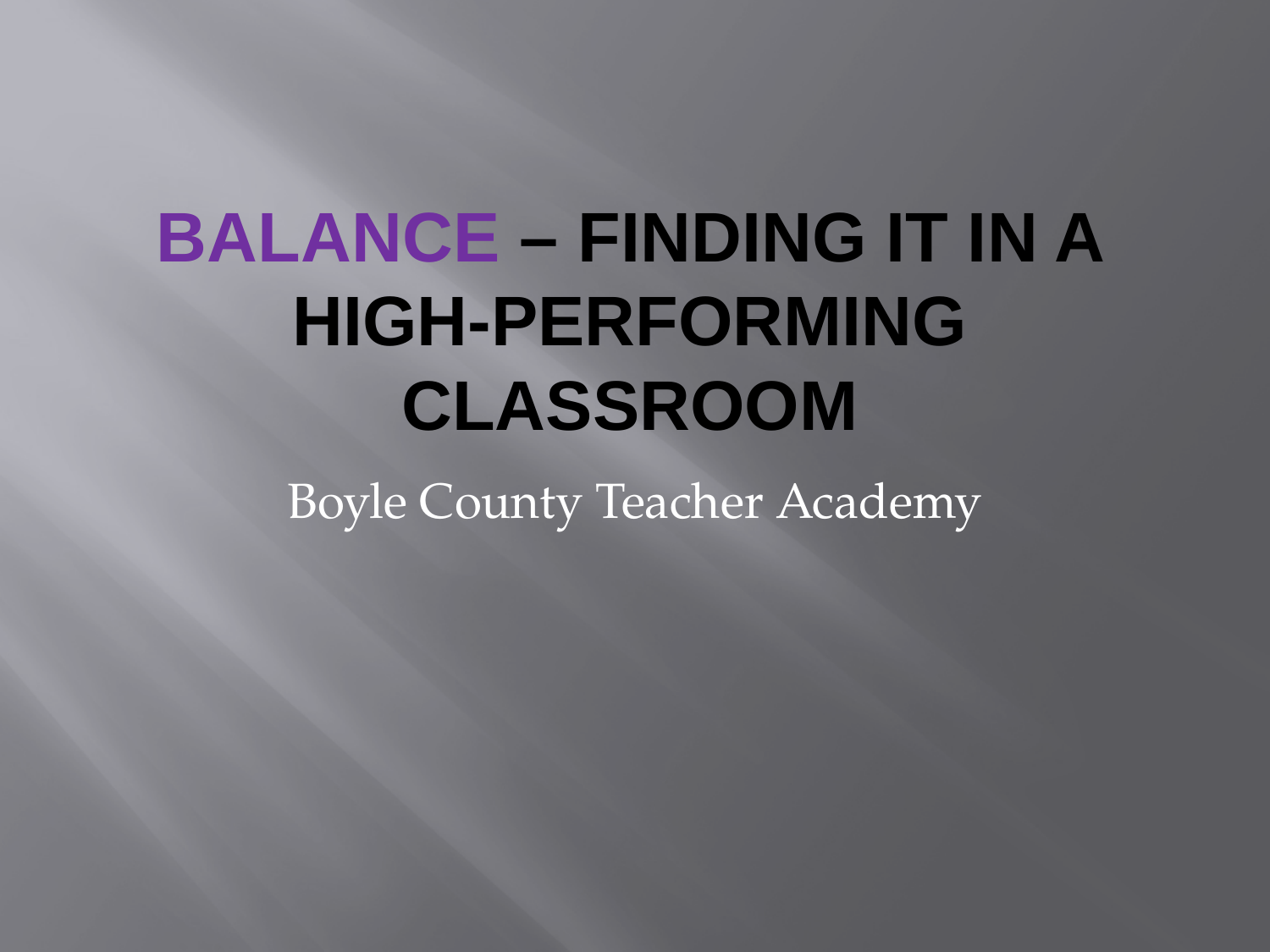

# BALANCE – Finding It In A High-Performing Classroom
Boyle County Teacher Academy